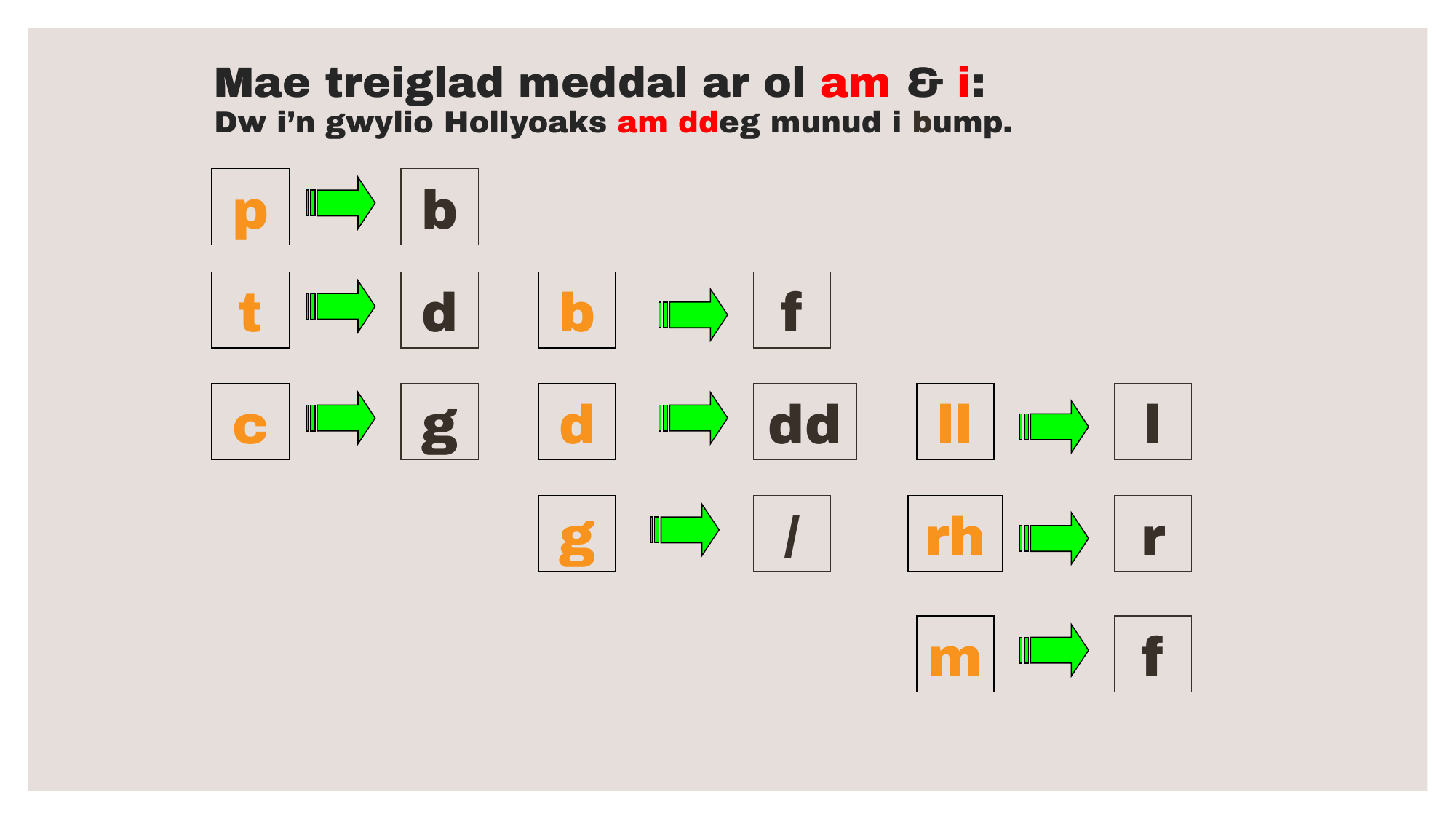

# Mae treiglad meddal ar ol am & i: Dw i’n gwylio Hollyoaks am ddeg munud i bump.
p
b

t
d
b
f

c
g
d
dd
ll
l

g
/
rh
r

m
f